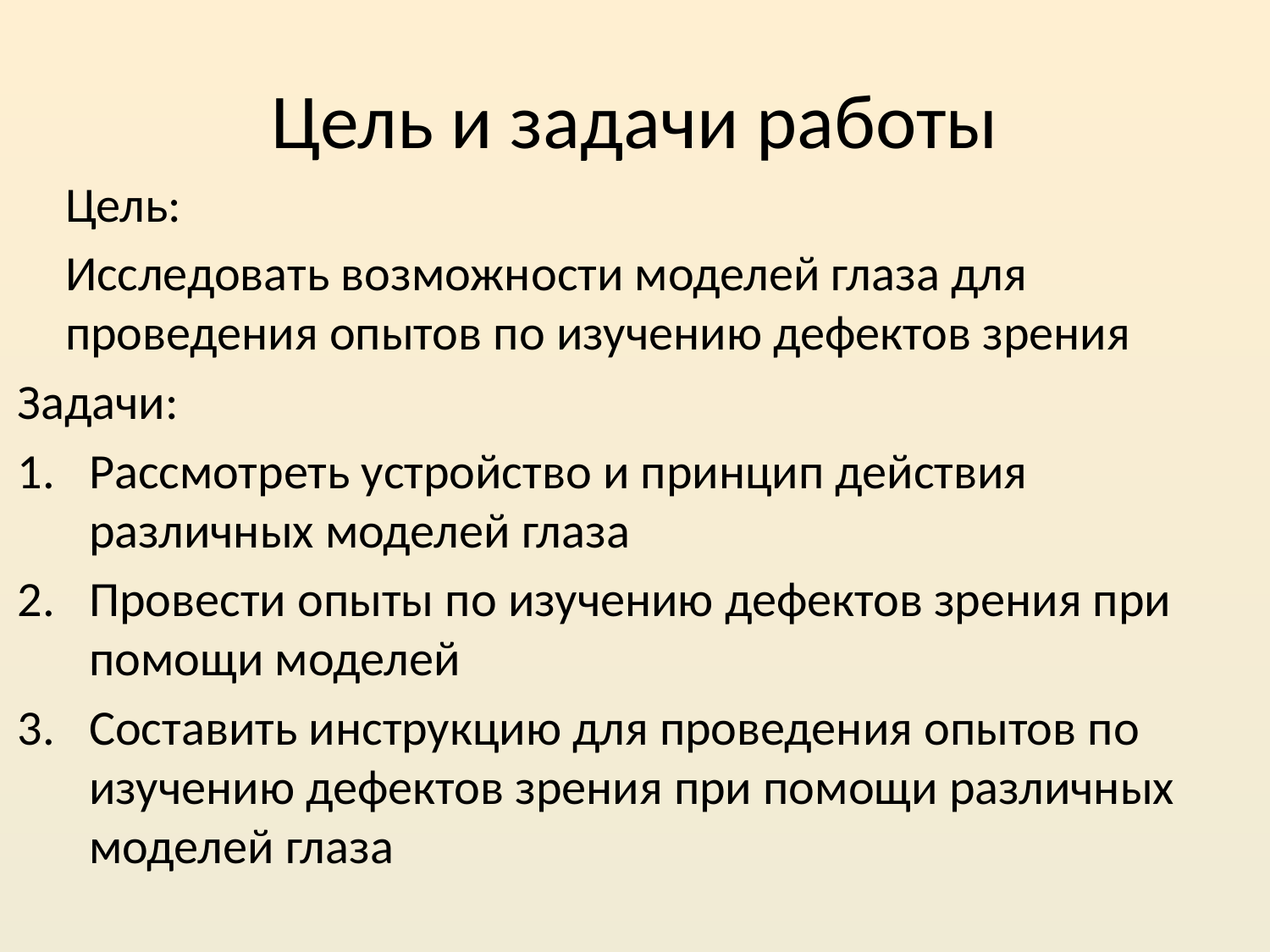

# Цель и задачи работы
	Цель:
	Исследовать возможности моделей глаза для проведения опытов по изучению дефектов зрения
Задачи:
Рассмотреть устройство и принцип действия различных моделей глаза
Провести опыты по изучению дефектов зрения при помощи моделей
Составить инструкцию для проведения опытов по изучению дефектов зрения при помощи различных моделей глаза